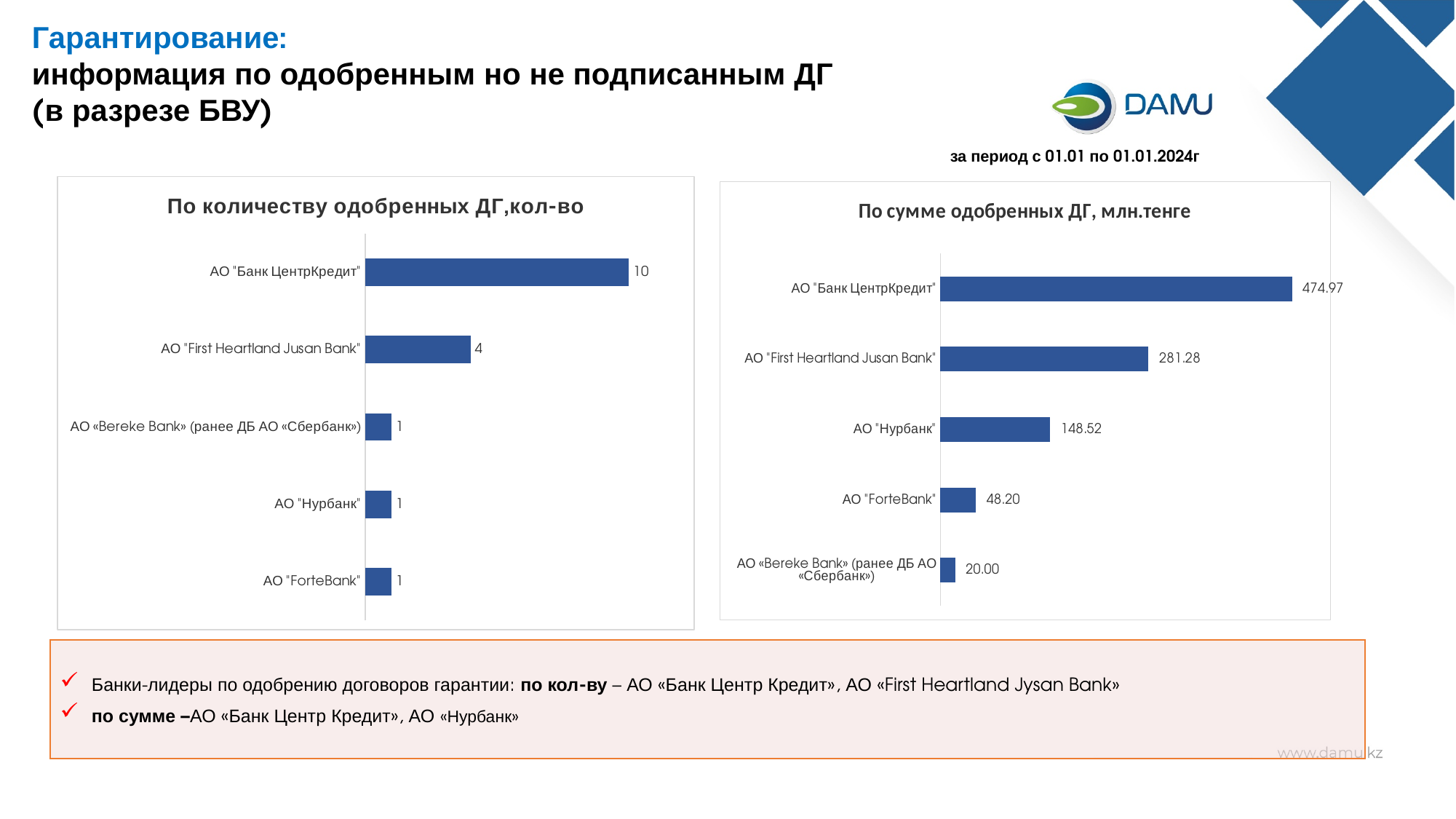

Гарантирование:
информация по одобренным но не подписанным ДГ
(в разрезе БВУ)
за период с 01.01 по 01.01.2024г

### Chart: По количеству одобренных ДГ,кол-во

| Category |  |
|---|---|
| АО "ForteBank" | 1.0 |
| АО "Нурбанк" | 1.0 |
| АО «Bereke Bank» (ранее ДБ АО «Сбербанк») | 1.0 |
| АО "First Heartland Jusan Bank" | 4.0 |
| АО "Банк ЦентрКредит" | 10.0 |

### Chart: По сумме одобренных ДГ, млн.тенге

| Category |  |
|---|---|
| АО «Bereke Bank» (ранее ДБ АО «Сбербанк») | 20.0 |
| АО "ForteBank" | 48.2 |
| АО "Нурбанк" | 148.518055 |
| АО "First Heartland Jusan Bank" | 281.2813 |
| АО "Банк ЦентрКредит" | 474.97 |
Банки-лидеры по одобрению договоров гарантии: по кол-ву – АО «Банк Центр Кредит», АО «First Heartland Jysan Bank»
по сумме –АО «Банк Центр Кредит», АО «Нурбанк»